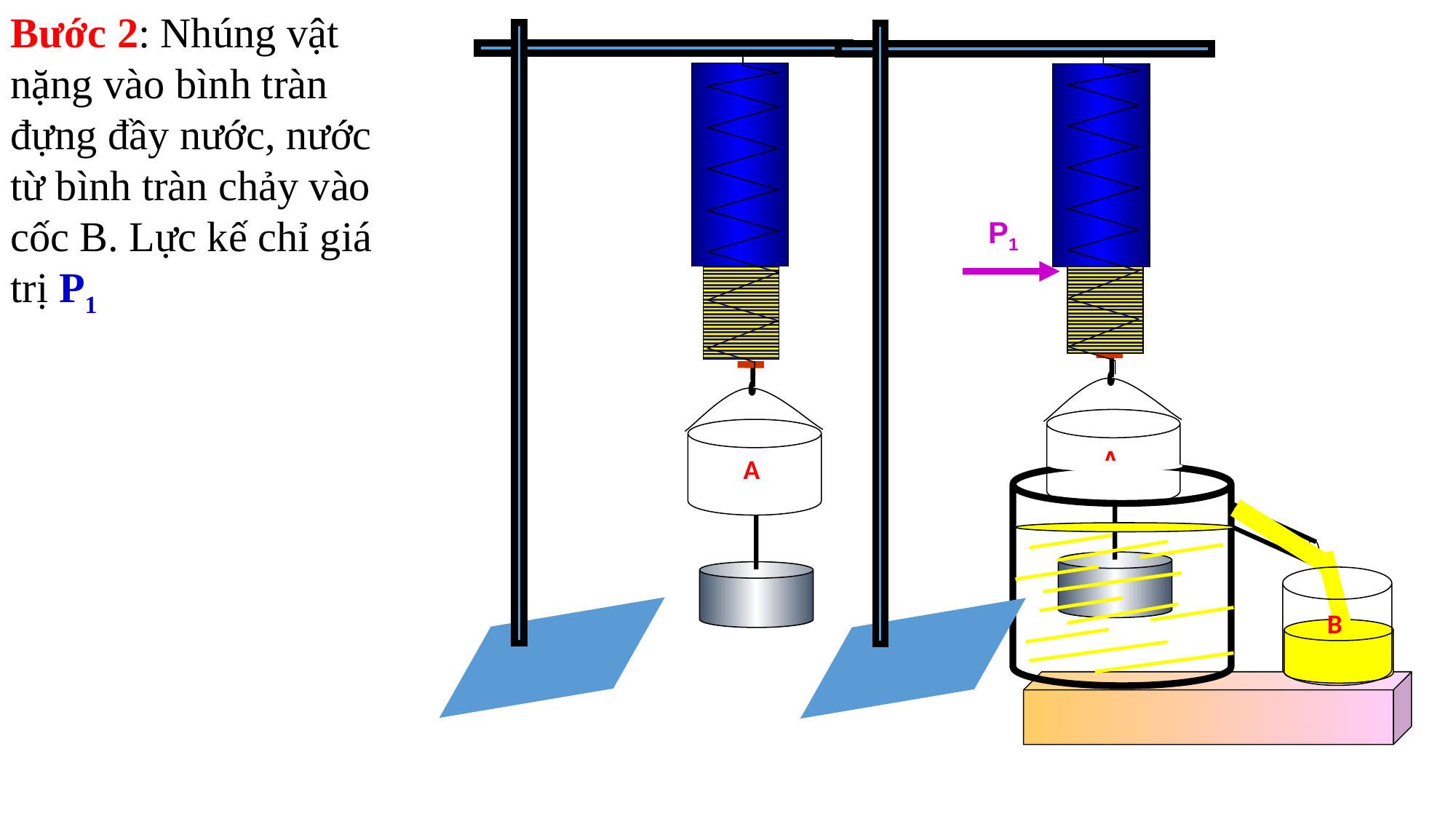

A

Bước 2: Nhúng vật nặng vào bình tràn đựng đầy nước, nước từ bình tràn chảy vào cốc B. Lực kế chỉ giá trị P1

P1

A

B